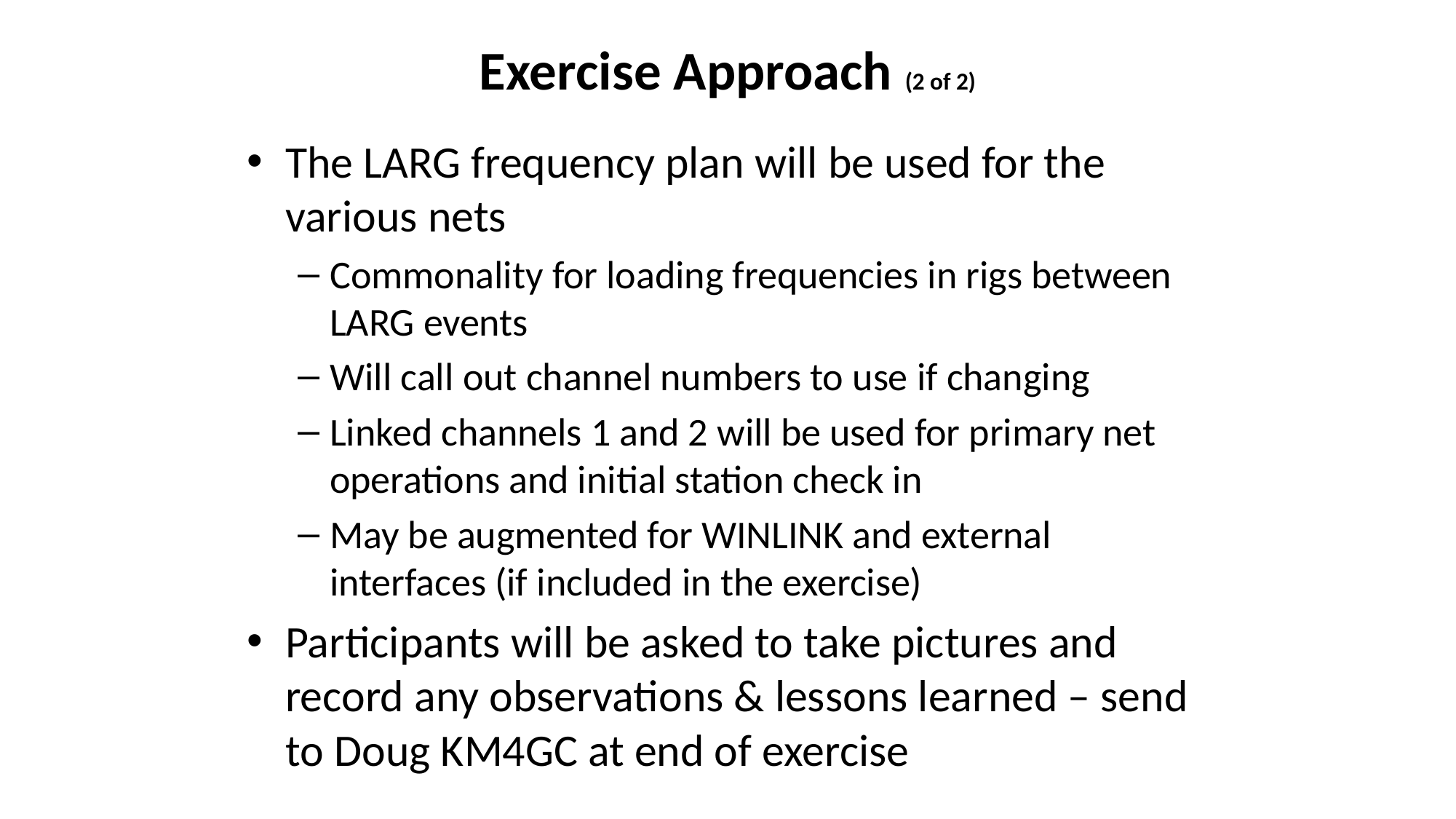

# Exercise Approach (2 of 2)
The LARG frequency plan will be used for the various nets
Commonality for loading frequencies in rigs between LARG events
Will call out channel numbers to use if changing
Linked channels 1 and 2 will be used for primary net operations and initial station check in
May be augmented for WINLINK and external interfaces (if included in the exercise)
Participants will be asked to take pictures and record any observations & lessons learned – send to Doug KM4GC at end of exercise